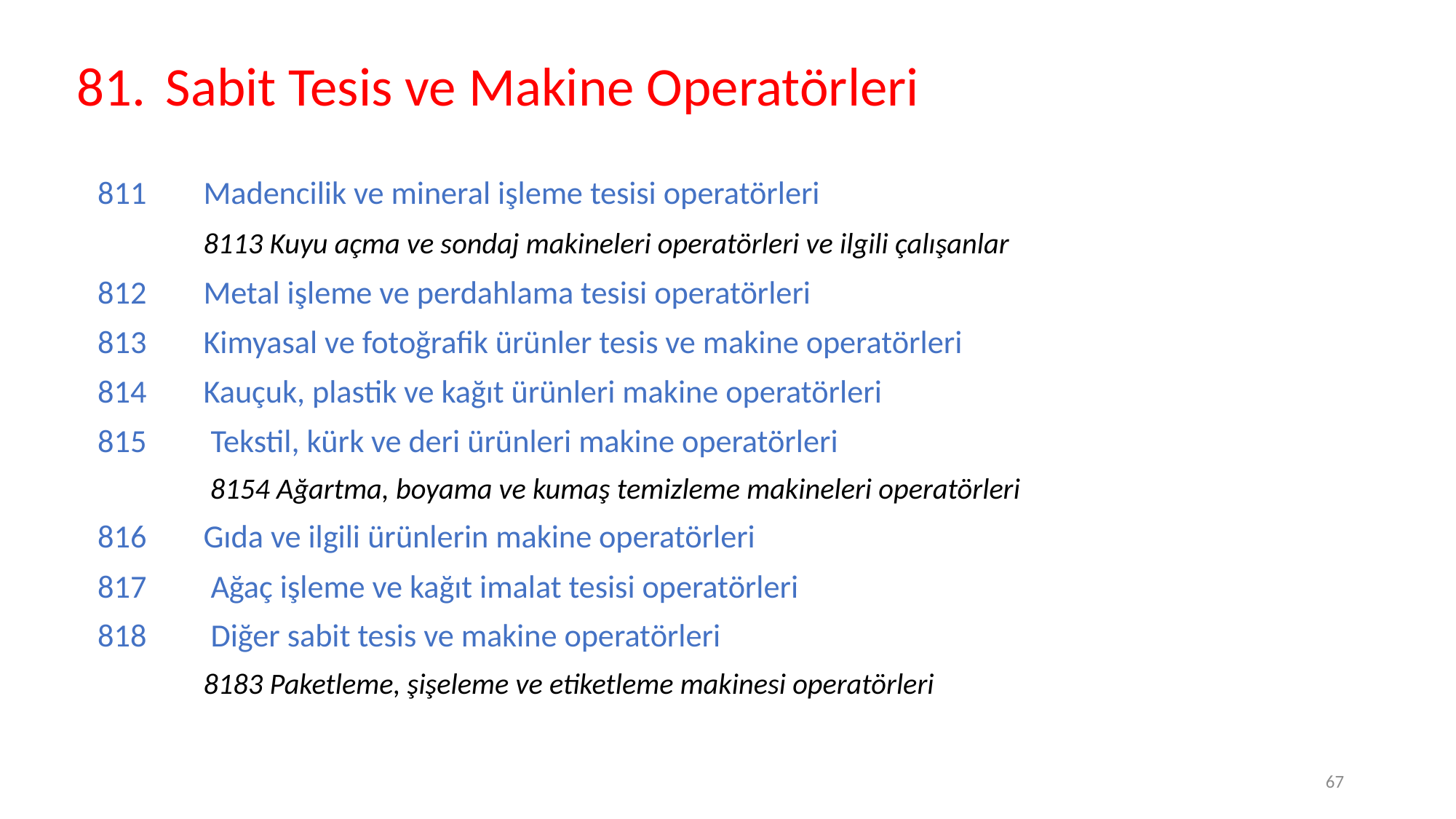

# Sabit Tesis ve Makine Operatörleri
811 	Madencilik ve mineral işleme tesisi operatörleri
		8113 Kuyu açma ve sondaj makineleri operatörleri ve ilgili çalışanlar
812 	Metal işleme ve perdahlama tesisi operatörleri
813 	Kimyasal ve fotoğrafik ürünler tesis ve makine operatörleri
814	Kauçuk, plastik ve kağıt ürünleri makine operatörleri
815	 Tekstil, kürk ve deri ürünleri makine operatörleri
		 8154 Ağartma, boyama ve kumaş temizleme makineleri operatörleri
816	Gıda ve ilgili ürünlerin makine operatörleri
817 	 Ağaç işleme ve kağıt imalat tesisi operatörleri
818	 Diğer sabit tesis ve makine operatörleri
		8183 Paketleme, şişeleme ve etiketleme makinesi operatörleri

67